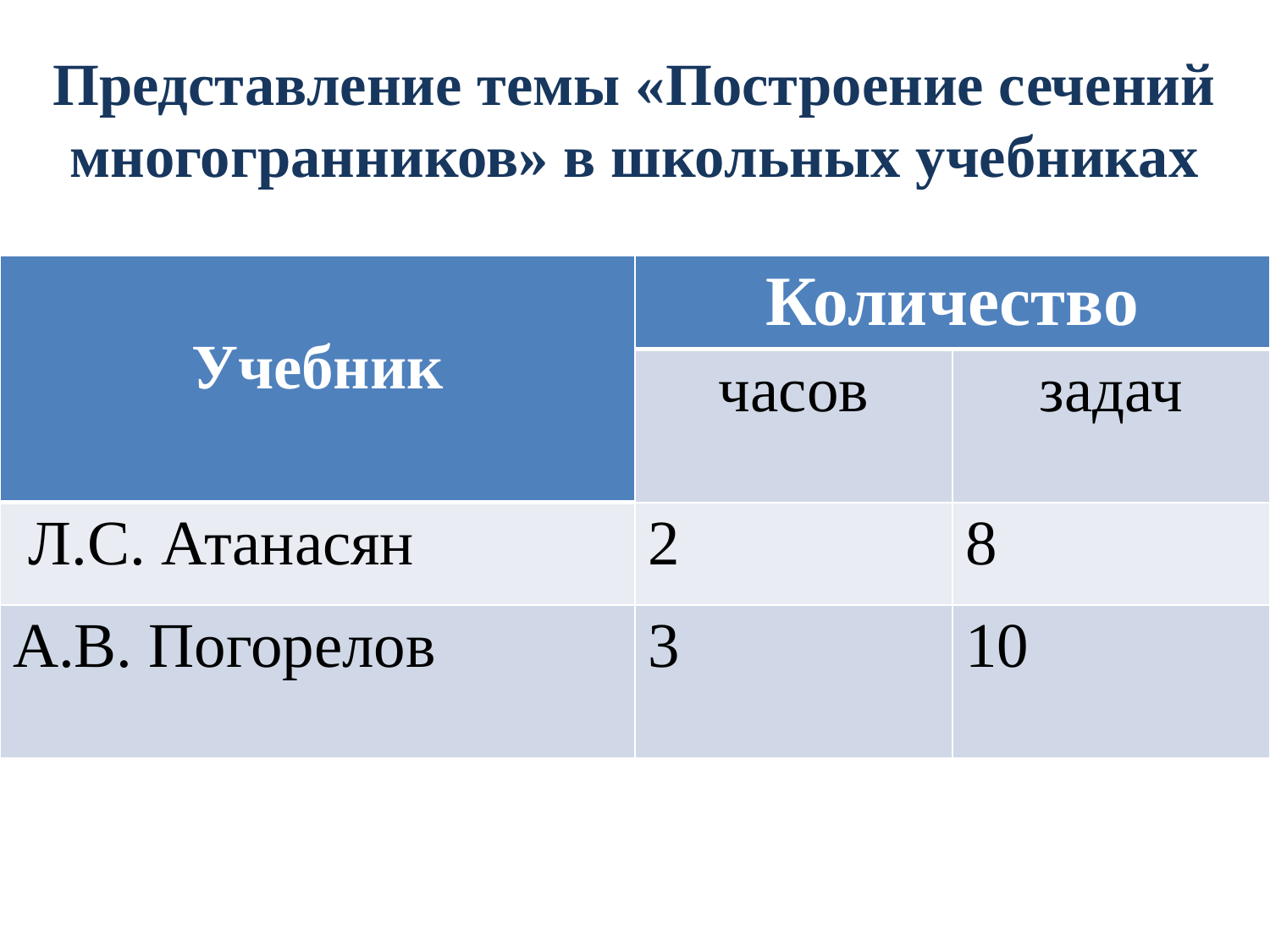

# Представление темы «Построение сечений многогранников» в школьных учебниках
| Учебник | Количество |  |
| --- | --- | --- |
|  | часов | задач |
| Л.С. Атанасян | 2 | 8 |
| А.В. Погорелов | 3 | 10 |